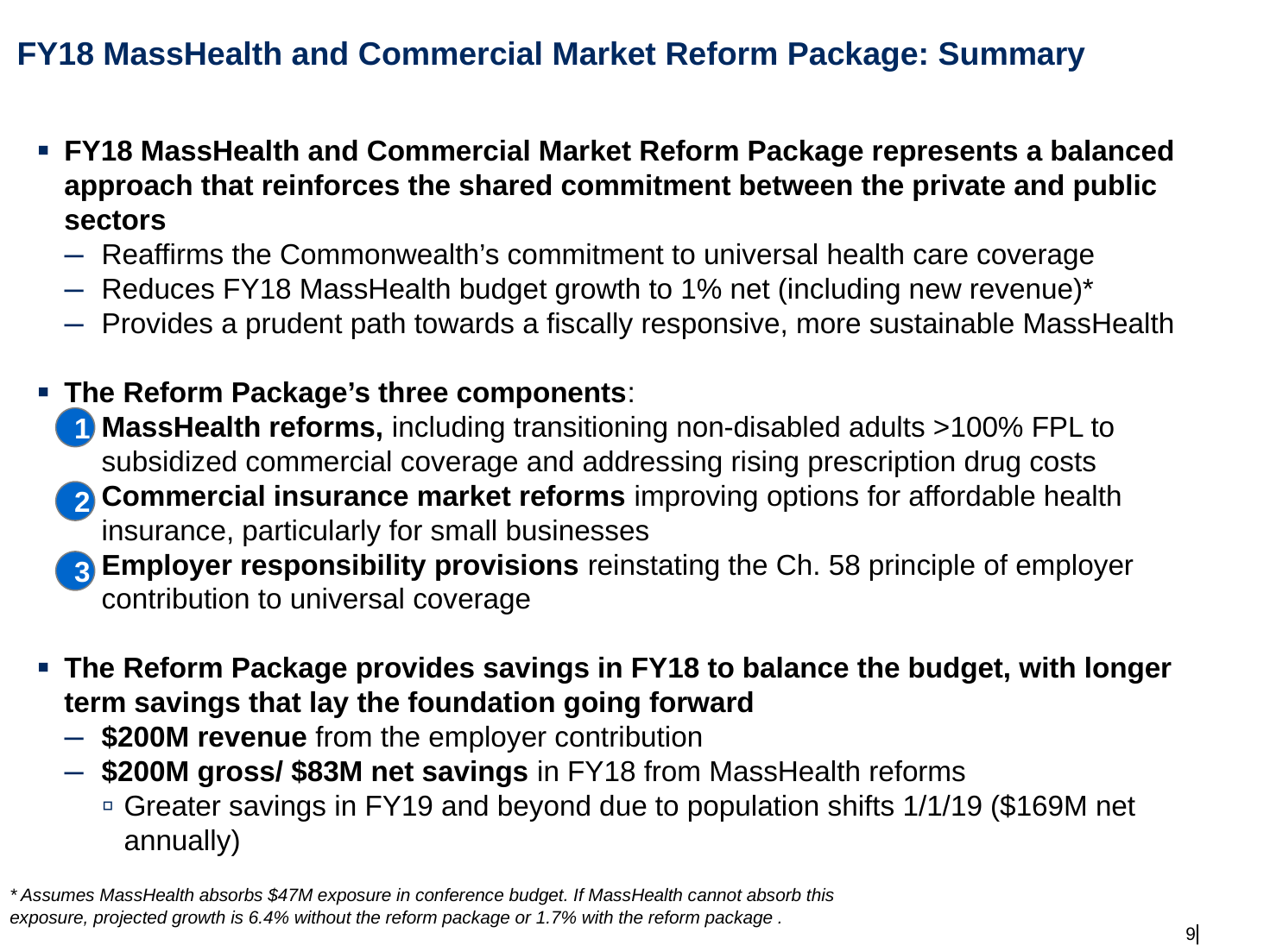

# FY18 MassHealth and Commercial Market Reform Package: Summary
FY18 MassHealth and Commercial Market Reform Package represents a balanced approach that reinforces the shared commitment between the private and public sectors
Reaffirms the Commonwealth’s commitment to universal health care coverage
Reduces FY18 MassHealth budget growth to 1% net (including new revenue)*
Provides a prudent path towards a fiscally responsive, more sustainable MassHealth

The Reform Package’s three components:
MassHealth reforms, including transitioning non-disabled adults >100% FPL to subsidized commercial coverage and addressing rising prescription drug costs
Commercial insurance market reforms improving options for affordable health insurance, particularly for small businesses
Employer responsibility provisions reinstating the Ch. 58 principle of employer contribution to universal coverage

The Reform Package provides savings in FY18 to balance the budget, with longer term savings that lay the foundation going forward
$200M revenue from the employer contribution
$200M gross/ $83M net savings in FY18 from MassHealth reforms
Greater savings in FY19 and beyond due to population shifts 1/1/19 ($169M net annually)
1
2
3
* Assumes MassHealth absorbs $47M exposure in conference budget. If MassHealth cannot absorb this exposure, projected growth is 6.4% without the reform package or 1.7% with the reform package .